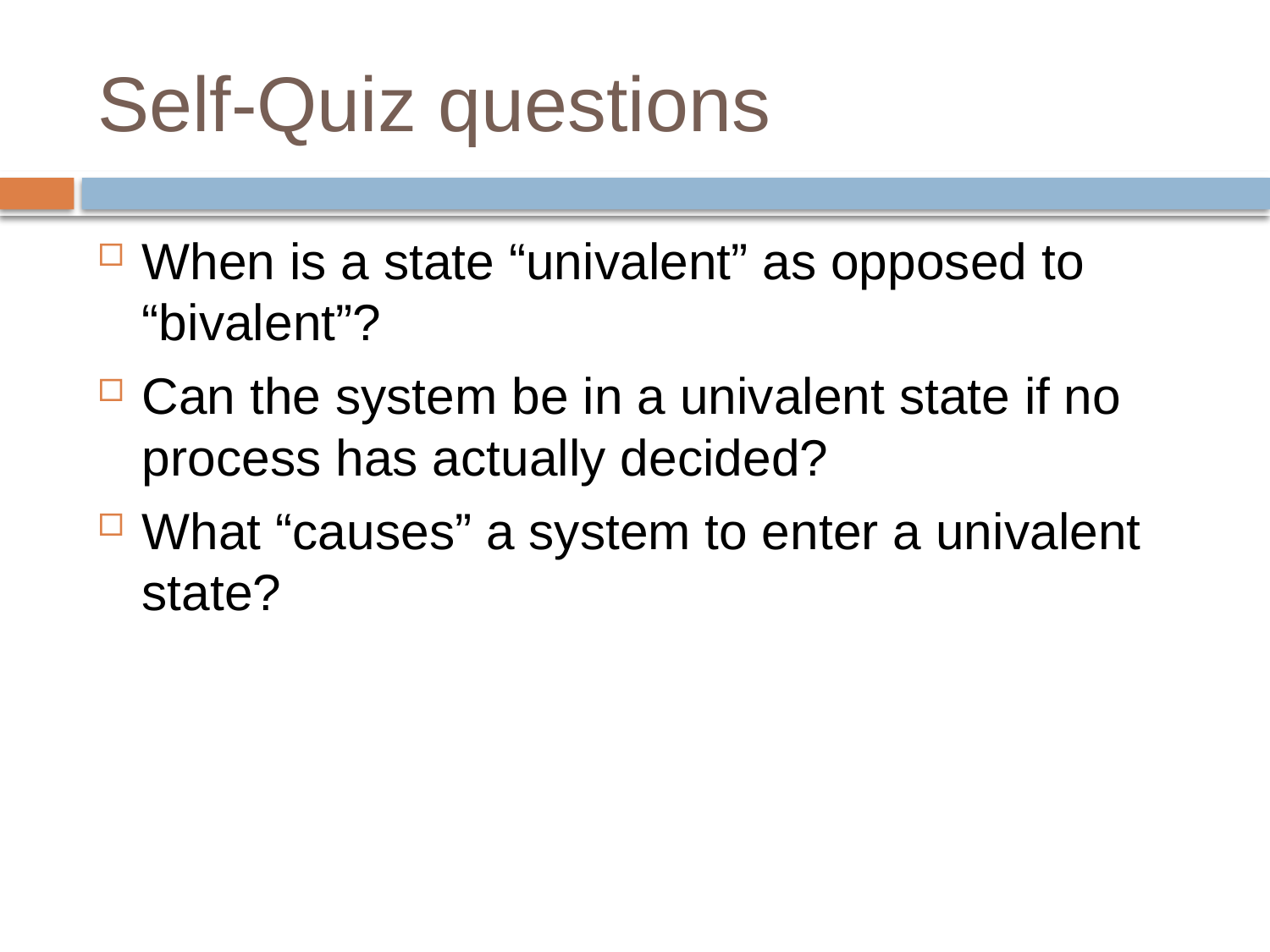

# Self-Quiz questions
When is a state “univalent” as opposed to “bivalent”?
Can the system be in a univalent state if no process has actually decided?
What “causes” a system to enter a univalent state?